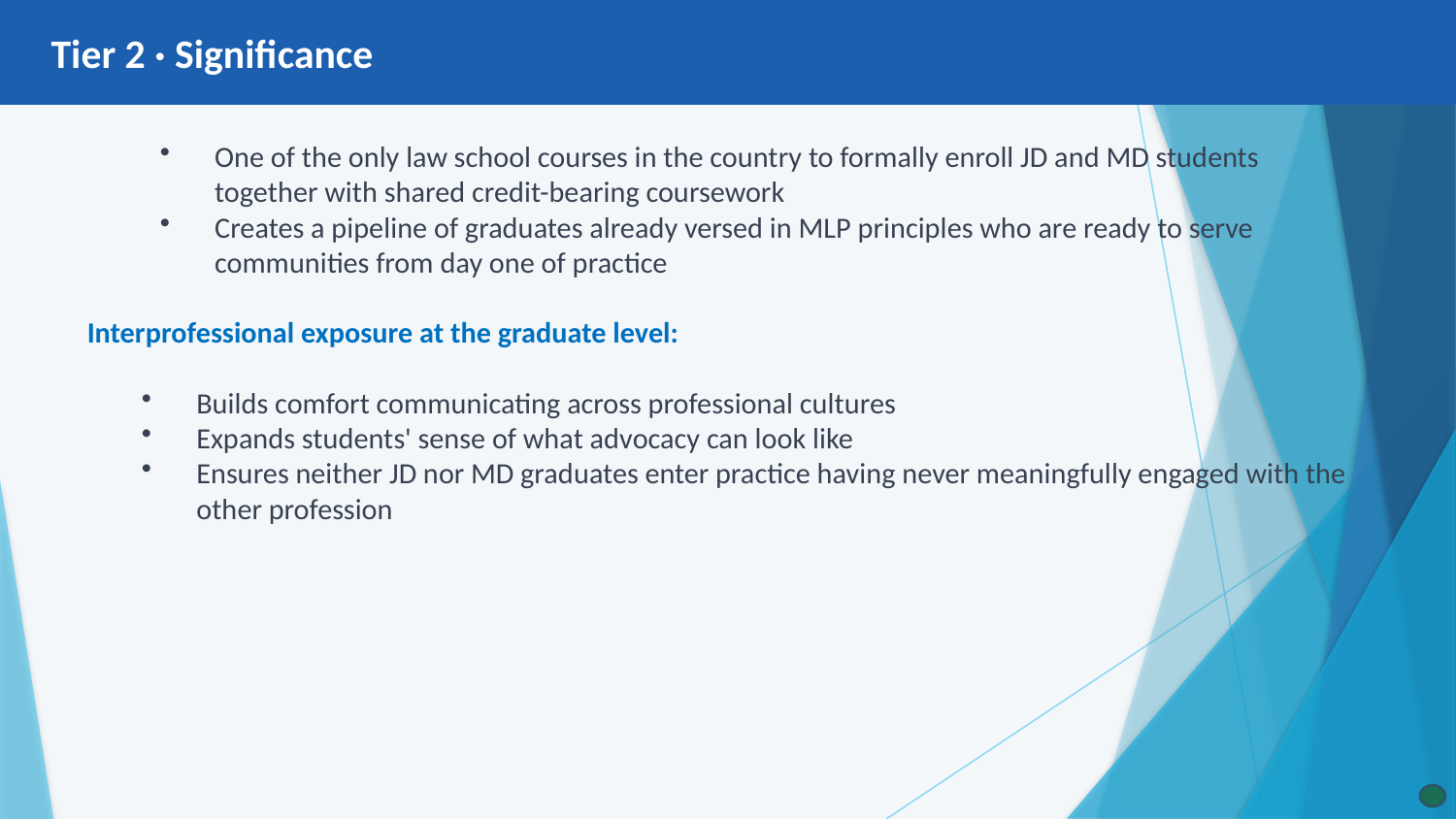

Tier 2 · Significance
One of the only law school courses in the country to formally enroll JD and MD students together with shared credit-bearing coursework
Creates a pipeline of graduates already versed in MLP principles who are ready to serve communities from day one of practice

Interprofessional exposure at the graduate level:

Builds comfort communicating across professional cultures
Expands students' sense of what advocacy can look like
Ensures neither JD nor MD graduates enter practice having never meaningfully engaged with the other profession